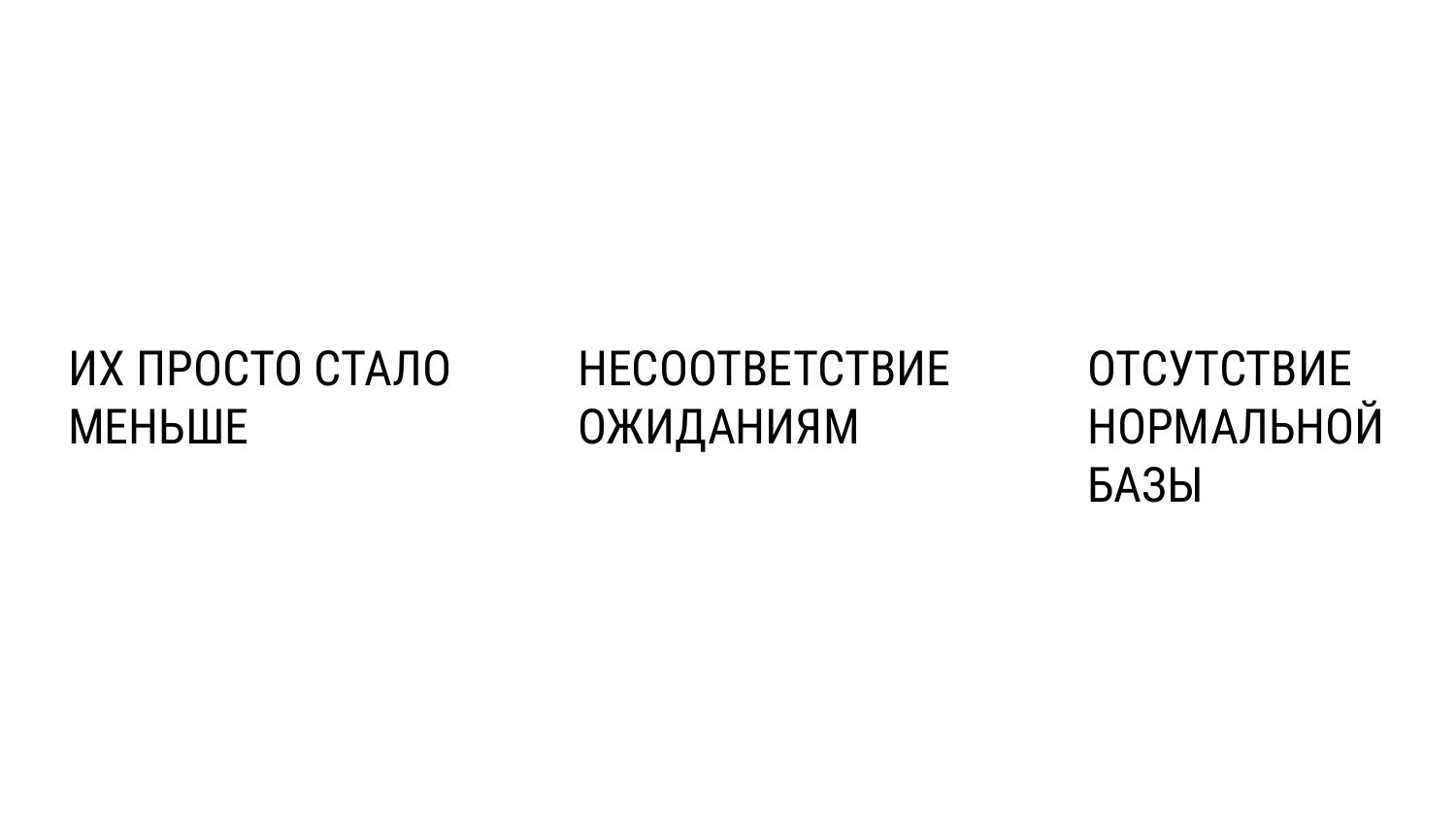

ИХ ПРОСТО СТАЛО МЕНЬШЕ
НЕСООТВЕТСТВИЕ ОЖИДАНИЯМ
ОТСУТСТВИЕ
НОРМАЛЬНОЙ БАЗЫ